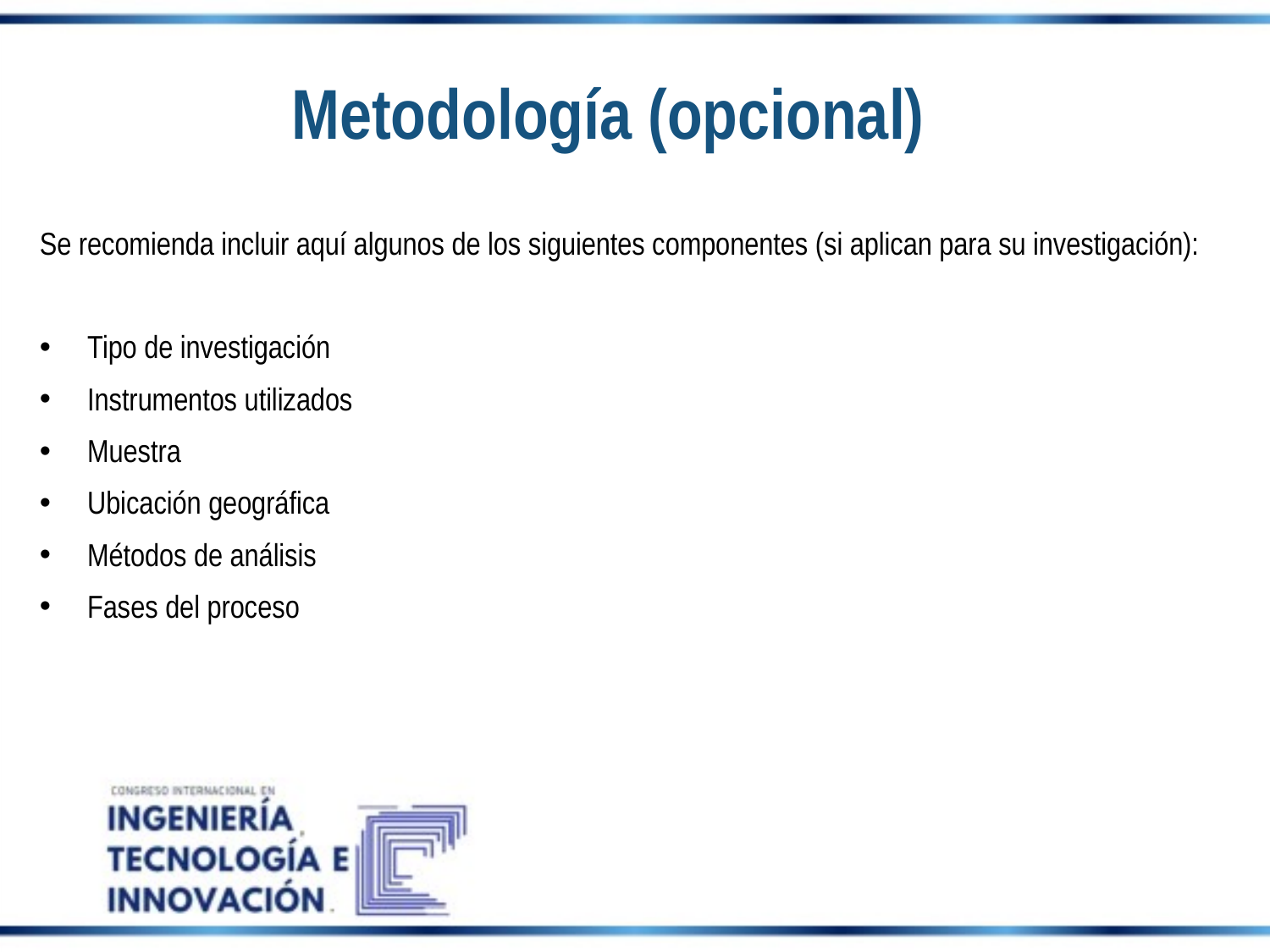

# Metodología (opcional)
Se recomienda incluir aquí algunos de los siguientes componentes (si aplican para su investigación):

Tipo de investigación
Instrumentos utilizados
Muestra
Ubicación geográfica
Métodos de análisis
Fases del proceso